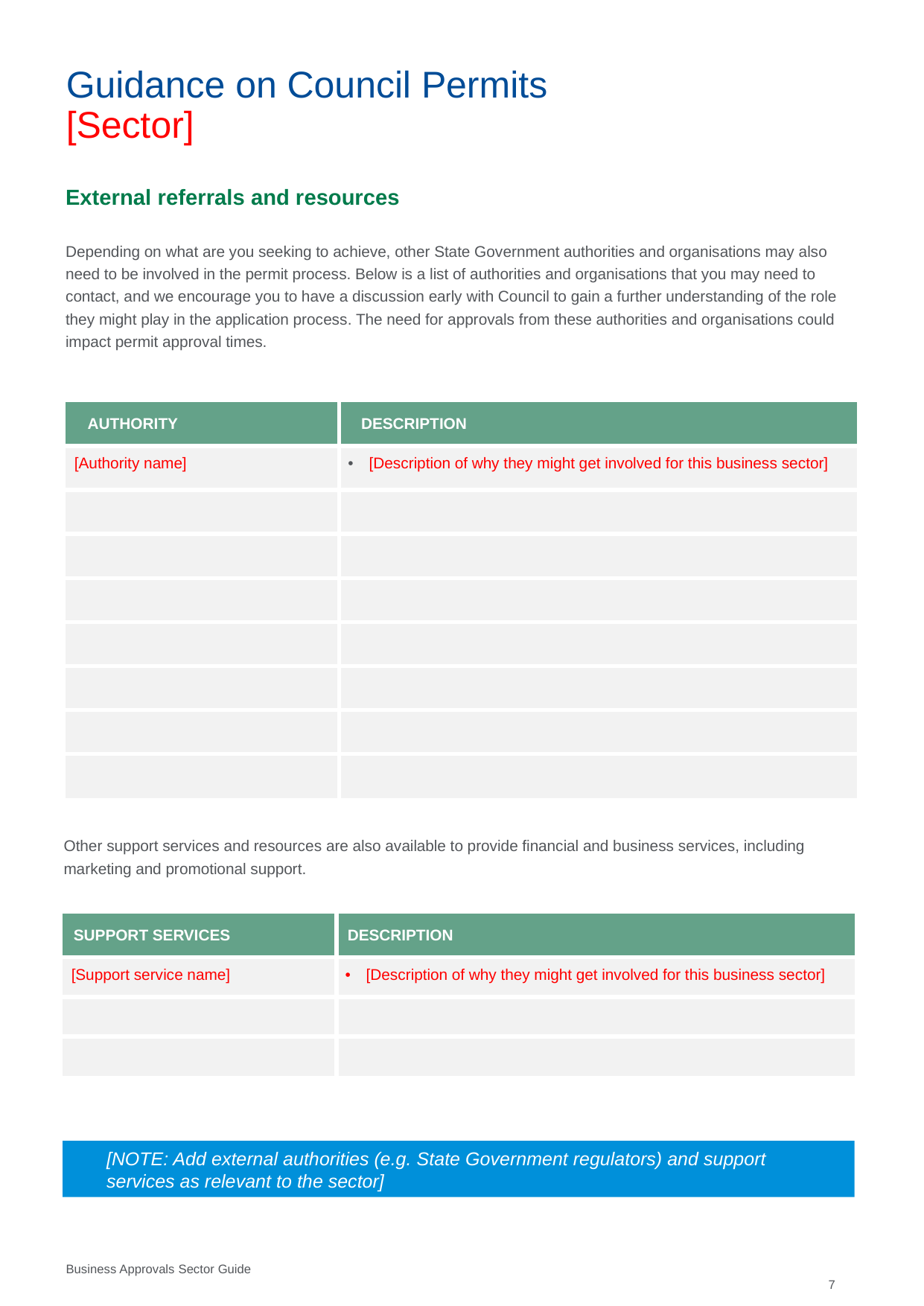

Guidance on Council Permits
[Sector]
| External referrals and resources Depending on what are you seeking to achieve, other State Government authorities and organisations may also need to be involved in the permit process. Below is a list of authorities and organisations that you may need to contact, and we encourage you to have a discussion early with Council to gain a further understanding of the role they might play in the application process. The need for approvals from these authorities and organisations could impact permit approval times. |
| --- |
| AUTHORITY | DESCRIPTION |
| --- | --- |
| [Authority name] | [Description of why they might get involved for this business sector] |
|  |  |
|  |  |
|  |  |
|  |  |
|  |  |
|  |  |
|  |  |
| Other support services and resources are also available to provide financial and business services, including marketing and promotional support. |
| --- |
| SUPPORT SERVICES | DESCRIPTION |
| --- | --- |
| [Support service name] | [Description of why they might get involved for this business sector] |
|  |  |
|  |  |
[NOTE: Add external authorities (e.g. State Government regulators) and support services as relevant to the sector]
7